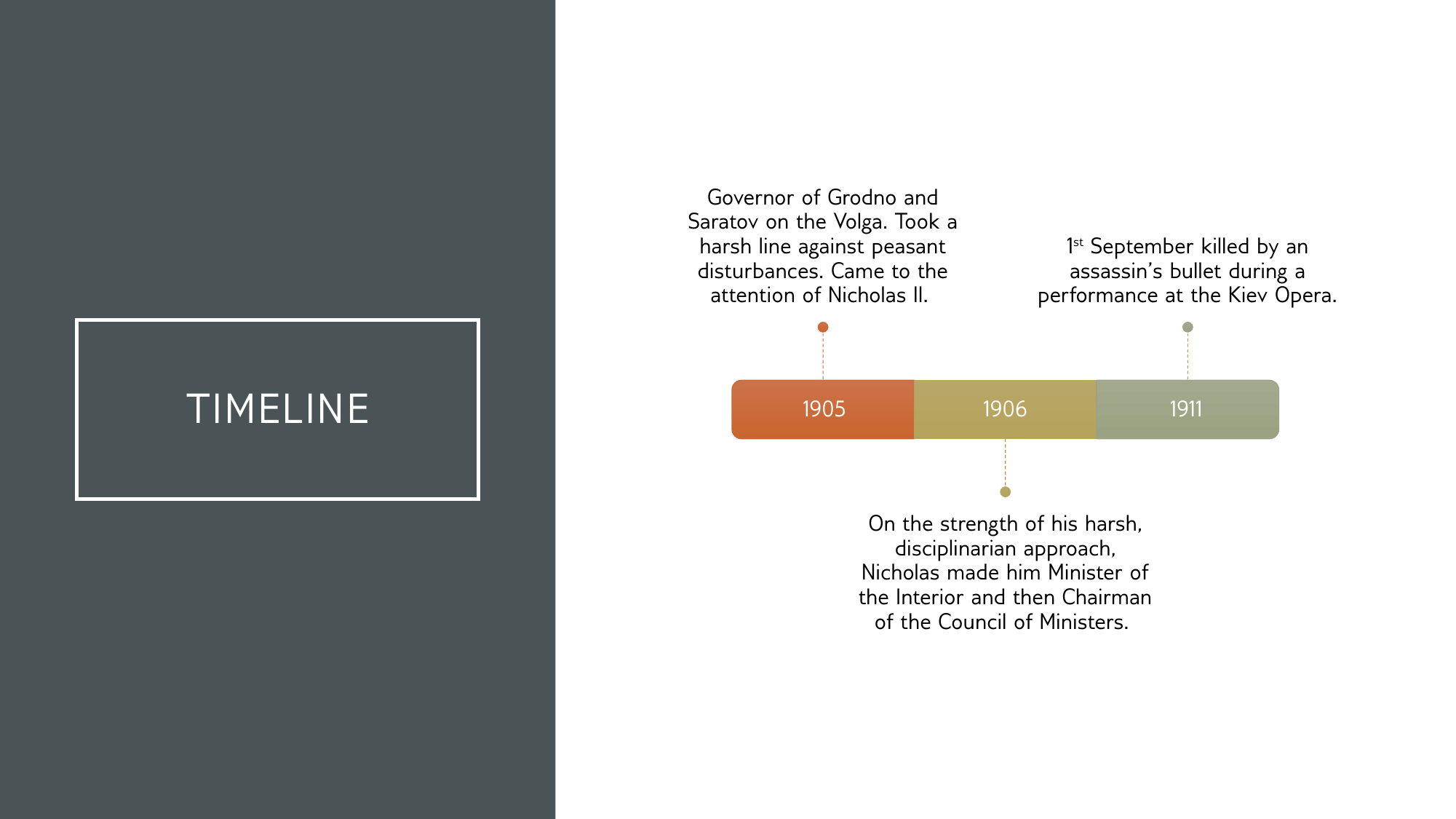

1905
Governor of Grodno and Saratov on the Volga. Took a harsh line against peasant disturbances. Came to the attention of Nicholas II.
1906
On the strength of his harsh, disciplinarian approach, Nicholas made him Minister of the Interior and then Chairman of the Council of Ministers.
1911
1st September killed by an assassin’s bullet during a performance at the Kiev Opera.
# Timeline